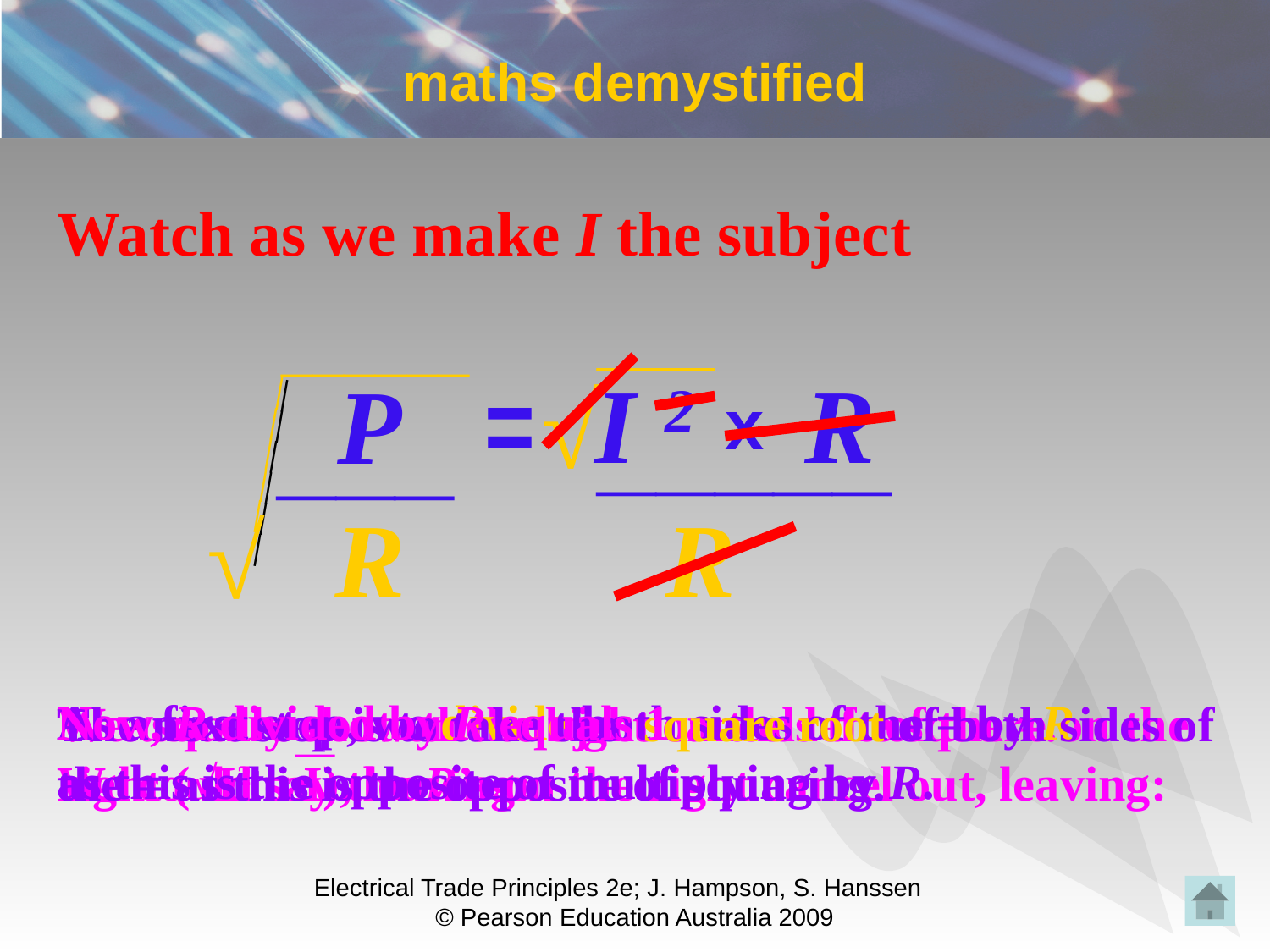

# maths demystified
Watch as we make I the subject
___
√
______
_____
______
√
P

=
I
2
R
_____
___
x

R
R

As a first step, we divide both sides of the = by R
as this is the opposite of multiplying by R.
Now, R divided by R equals 1
We could say the R’s on the right cancel out, leaving:
The square root on the right cancels the square on the right (√I2 = I), leaving:

We usually show the subject on the left of the =.
The next step is to take the  square root of both sides of the = as this is the opposite of squaring.